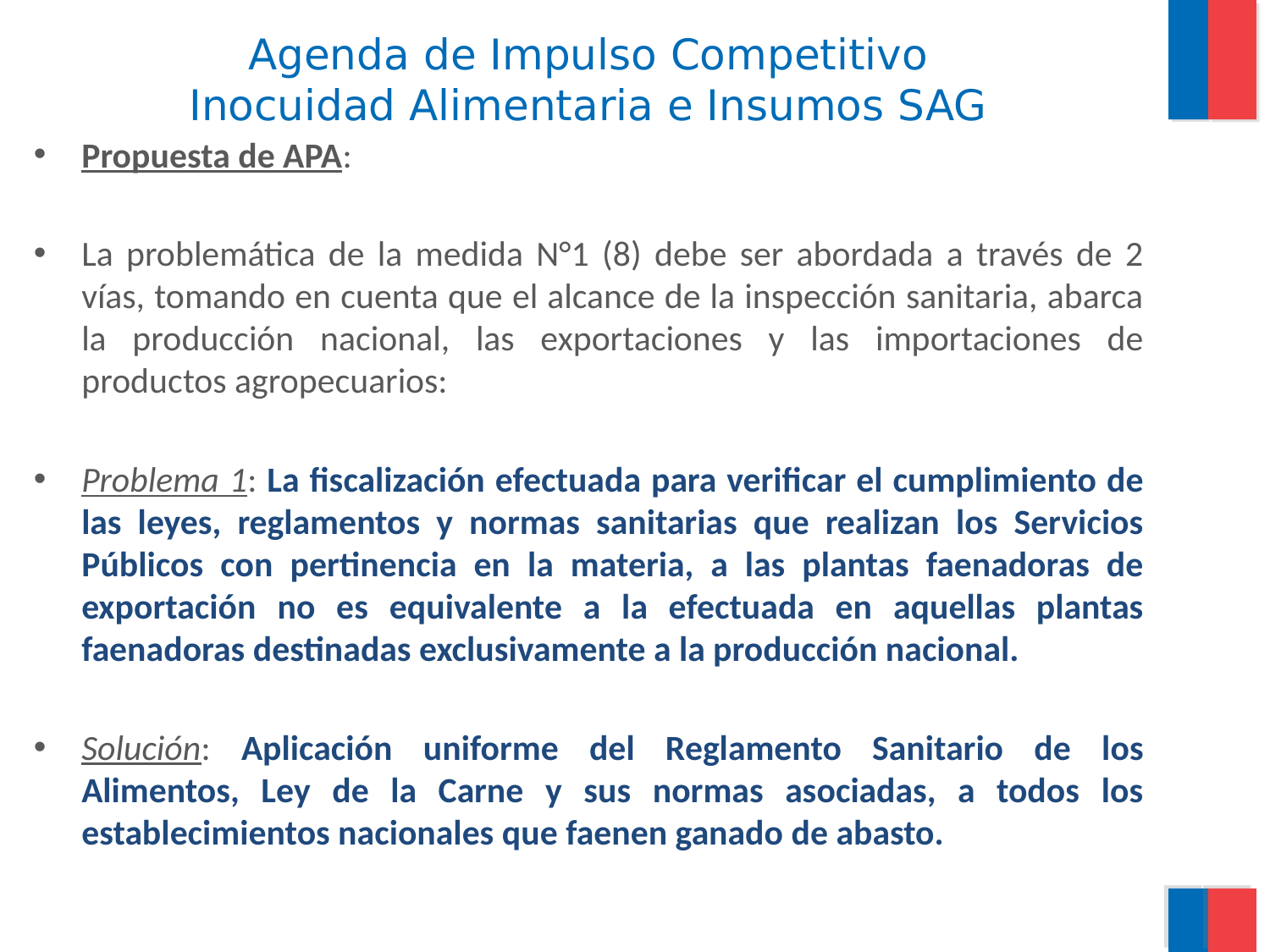

# Agenda de Impulso Competitivo Inocuidad Alimentaria e Insumos SAG
Propuesta de APA:

La problemática de la medida N°1 (8) debe ser abordada a través de 2 vías, tomando en cuenta que el alcance de la inspección sanitaria, abarca la producción nacional, las exportaciones y las importaciones de productos agropecuarios:

Problema 1: La fiscalización efectuada para verificar el cumplimiento de las leyes, reglamentos y normas sanitarias que realizan los Servicios Públicos con pertinencia en la materia, a las plantas faenadoras de exportación no es equivalente a la efectuada en aquellas plantas faenadoras destinadas exclusivamente a la producción nacional.

Solución: Aplicación uniforme del Reglamento Sanitario de los Alimentos, Ley de la Carne y sus normas asociadas, a todos los establecimientos nacionales que faenen ganado de abasto.